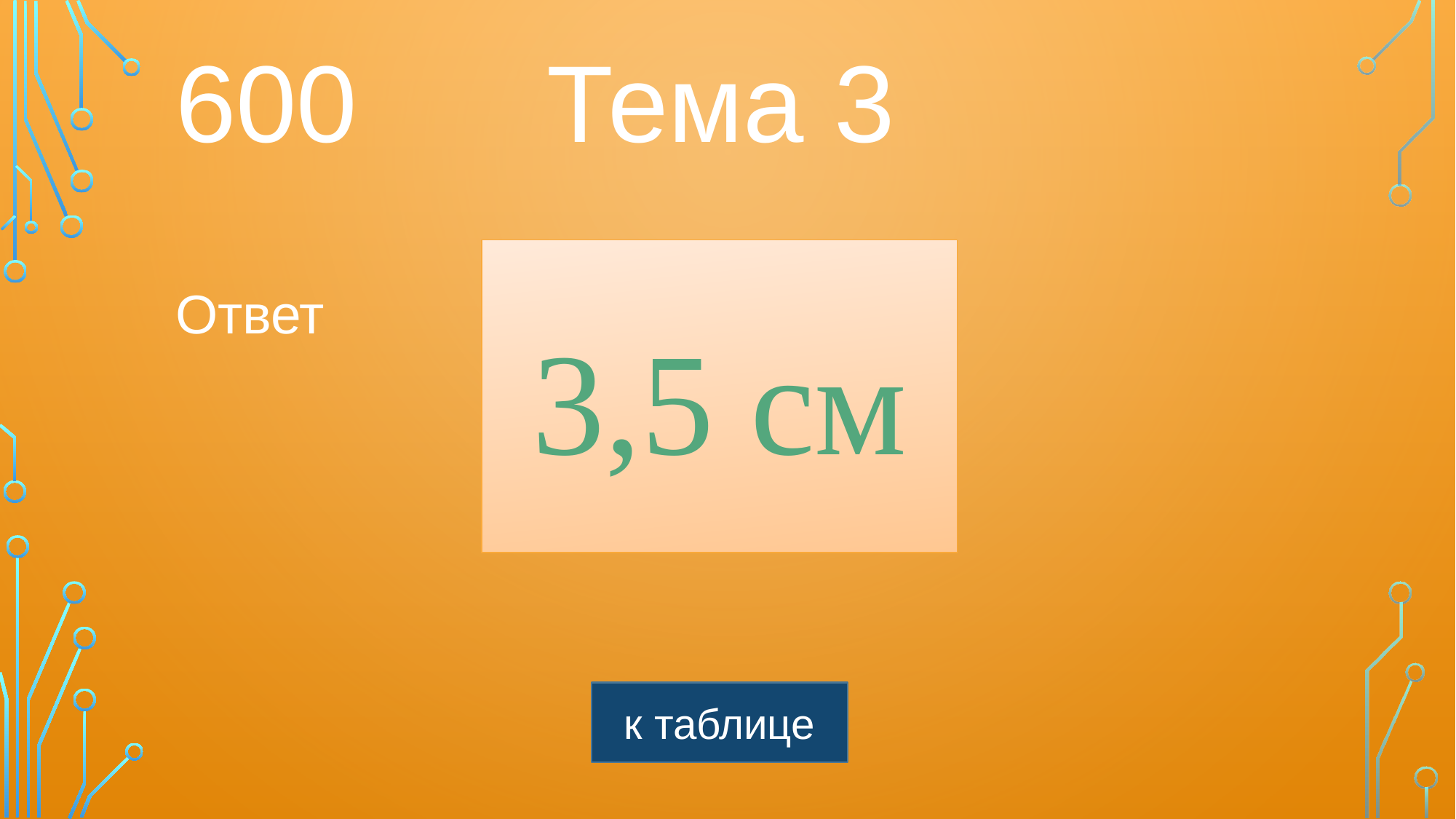

600
Тема 3
3,5 см
Ответ
к таблице